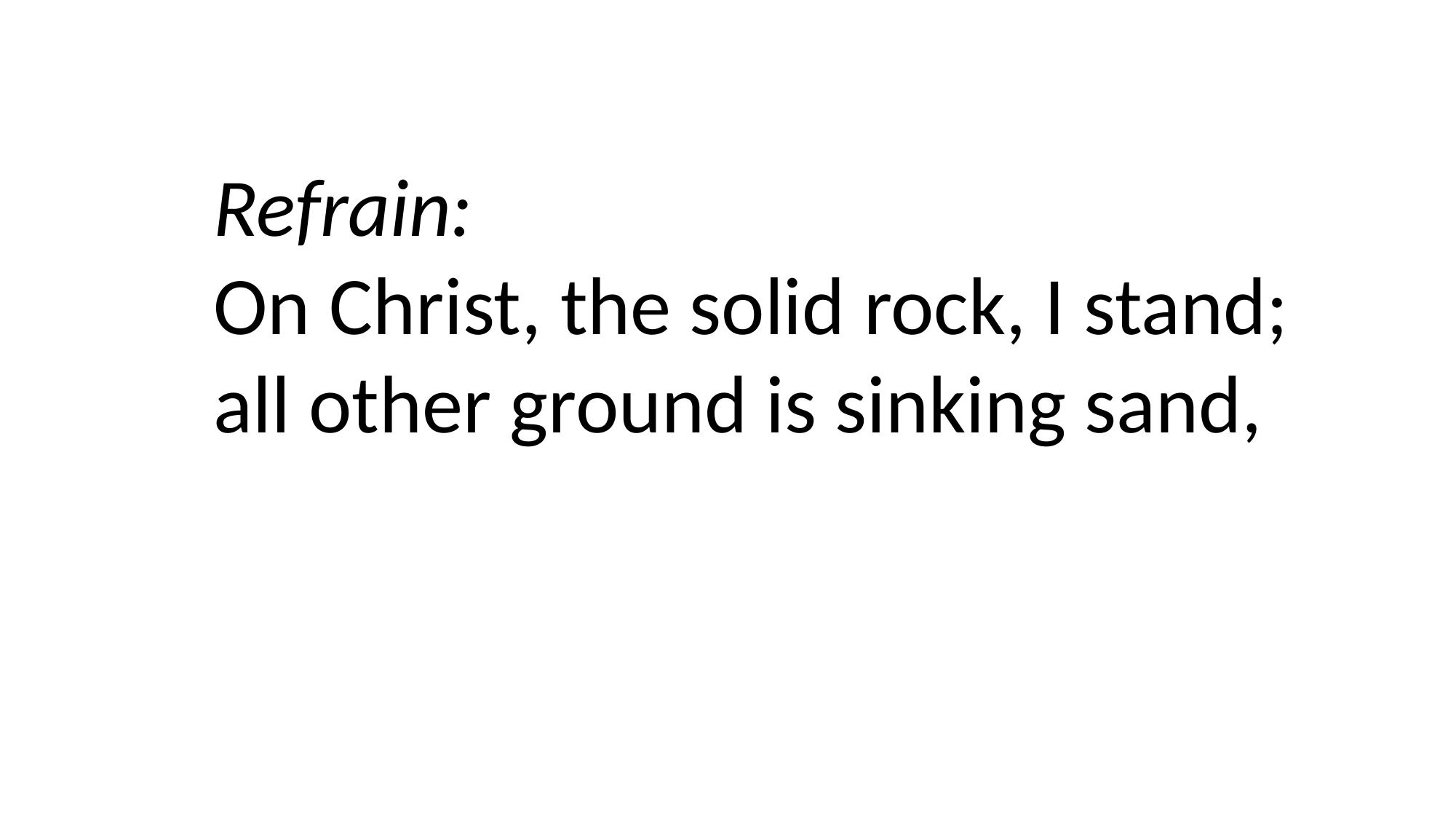

Refrain:
On Christ, the solid rock, I stand;
all other ground is sinking sand,